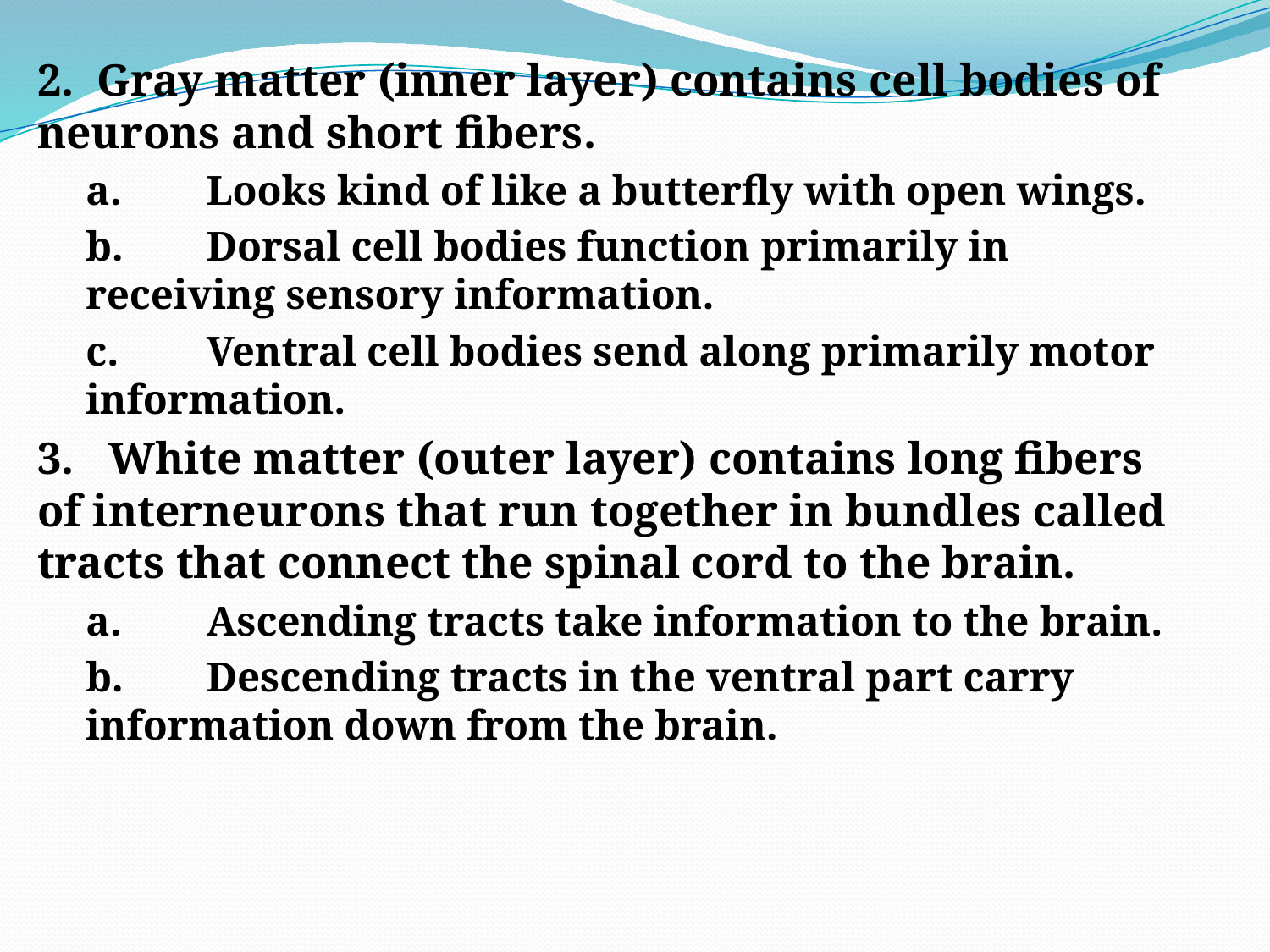

2.  Gray matter (inner layer) contains cell bodies of neurons and short fibers.
a.	Looks kind of like a butterfly with open wings.
b.	Dorsal cell bodies function primarily in receiving sensory information.
c.	Ventral cell bodies send along primarily motor information.
3.   White matter (outer layer) contains long fibers of interneurons that run together in bundles called tracts that connect the spinal cord to the brain.
a.	Ascending tracts take information to the brain.
b.	Descending tracts in the ventral part carry information down from the brain.

#